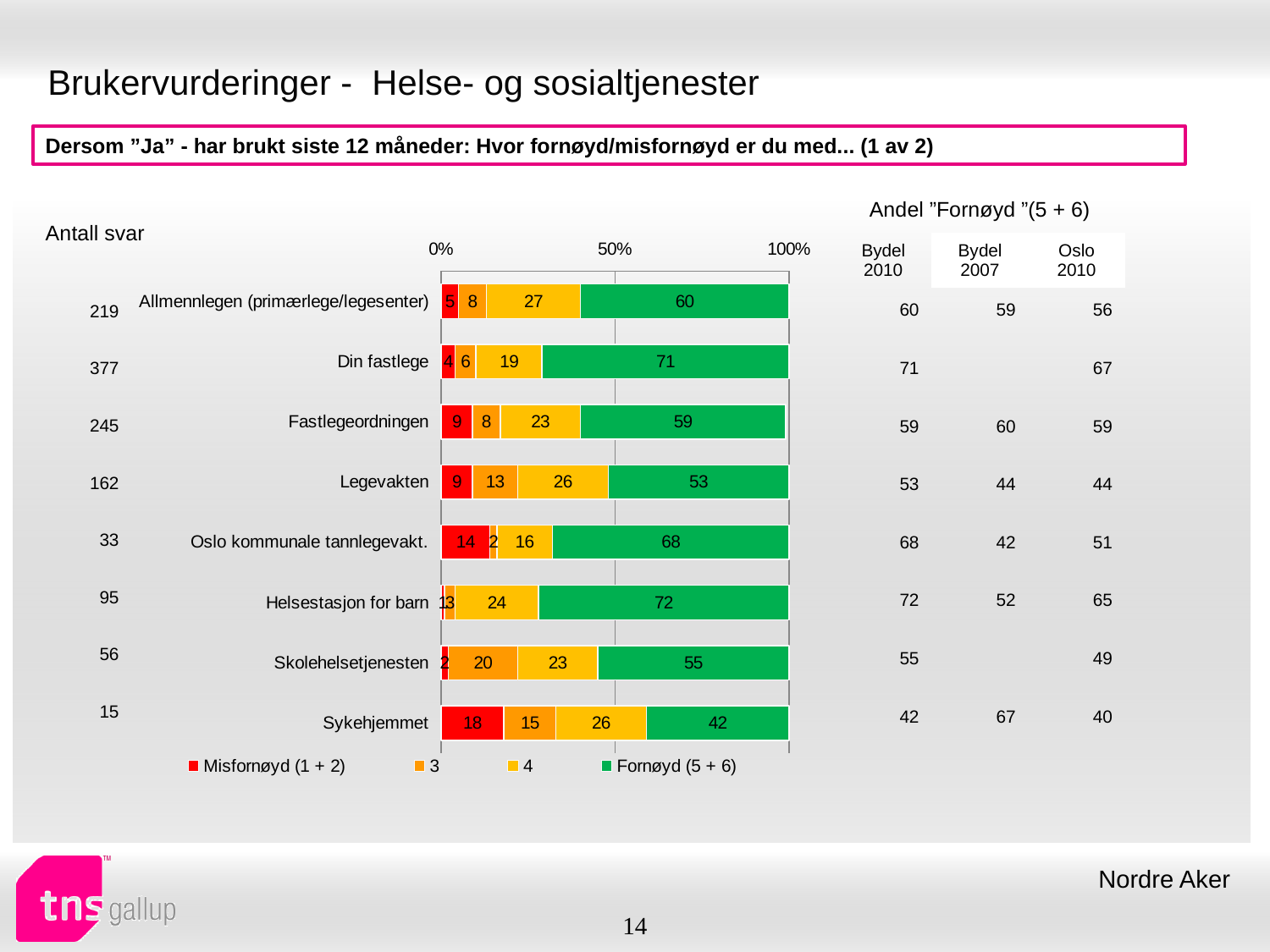

# Brukervurderinger -  Helse- og sosialtjenester
Dersom ”Ja” - har brukt siste 12 måneder: Hvor fornøyd/misfornøyd er du med... (1 av 2)
| Andel ”Fornøyd ”(5 + 6) |  |  |
| --- | --- | --- |
| Bydel 2010 | Bydel 2007 | Oslo 2010 |
| Antall svar |
| --- |

### Chart

| Category | Misfornøyd (1 + 2) | 3 | 4 | Fornøyd (5 + 6) |
|---|---|---|---|---|
| Allmennlegen (primærlege/legesenter) | 5.0 | 8.0 | 27.0 | 60.0 |
| Din fastlege | 4.0 | 6.0 | 19.0 | 71.0 |
| Fastlegeordningen | 9.0 | 8.0 | 23.0 | 59.0 |
| Legevakten | 9.0 | 13.0 | 26.0 | 53.0 |
| Oslo kommunale tannlegevakt. | 14.0 | 2.0 | 16.0 | 68.0 |
| Helsestasjon for barn | 1.0 | 3.0 | 24.0 | 72.0 |
| Skolehelsetjenesten | 2.0 | 20.0 | 23.0 | 55.0 |
| Sykehjemmet | 18.0 | 15.0 | 26.0 | 42.0 |
| 60 | 59 | 56 |
| --- | --- | --- |
| 71 |  | 67 |
| 59 | 60 | 59 |
| 53 | 44 | 44 |
| 68 | 42 | 51 |
| 72 | 52 | 65 |
| 55 |  | 49 |
| 42 | 67 | 40 |
| 219 |
| --- |
| 377 |
| 245 |
| 162 |
| 33 |
| 95 |
| 56 |
| 15 |
Nordre Aker
14